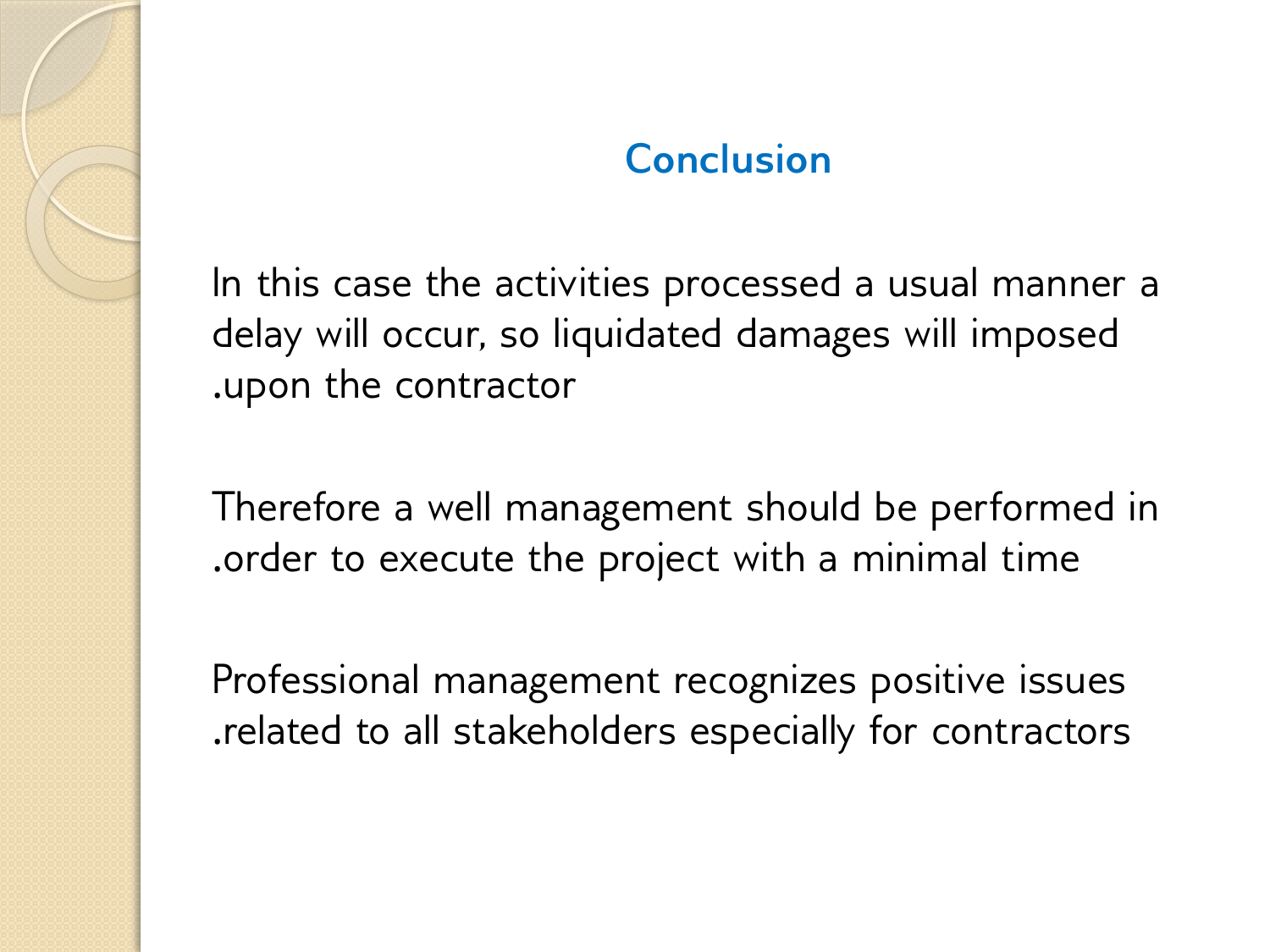

Conclusion

In this case the activities processed a usual manner a delay will occur, so liquidated damages will imposed upon the contractor.

Therefore a well management should be performed in order to execute the project with a minimal time.

Professional management recognizes positive issues related to all stakeholders especially for contractors.